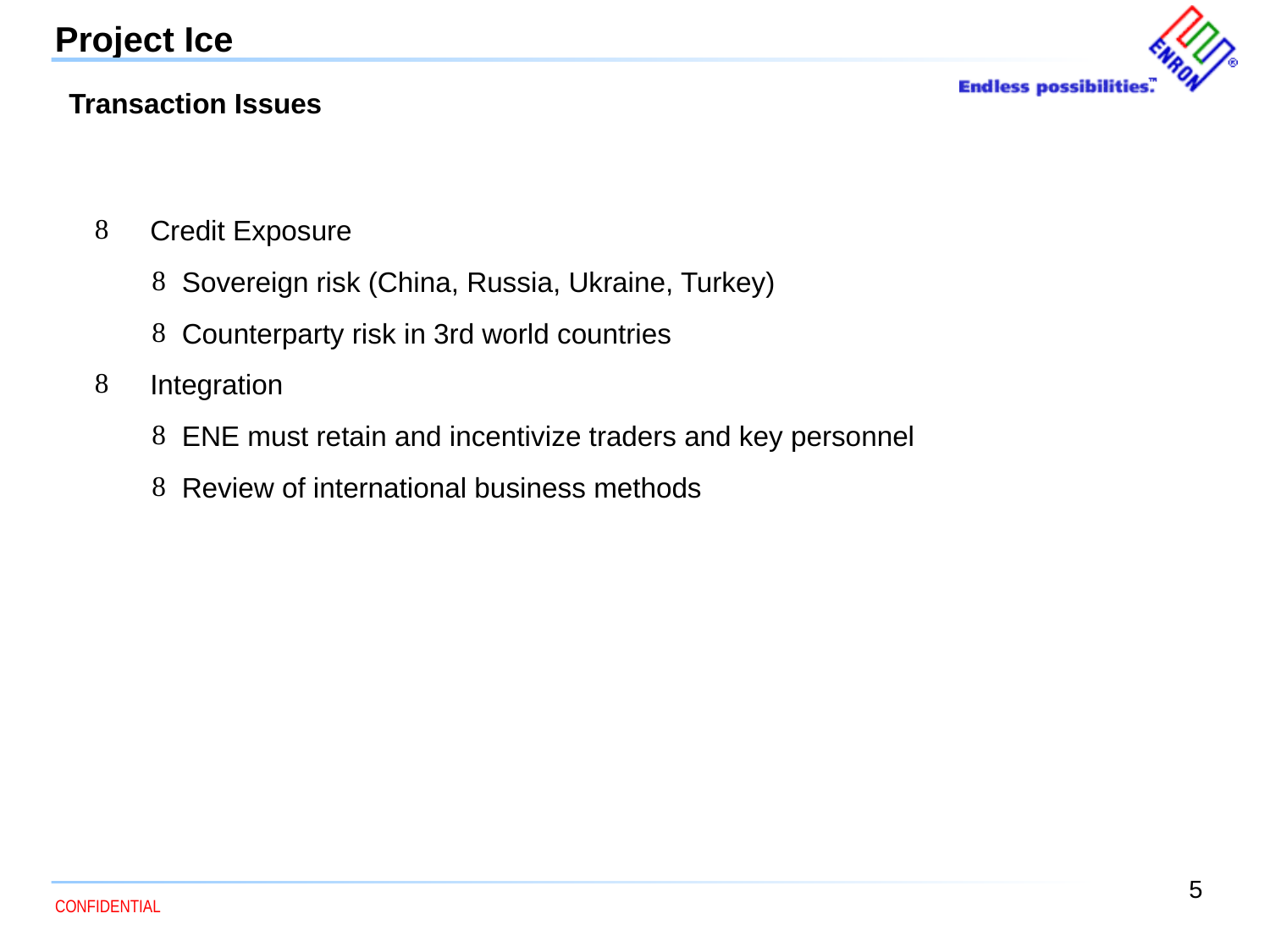

5
Project Ice

Transaction Issues
Credit Exposure
Sovereign risk (China, Russia, Ukraine, Turkey)
Counterparty risk in 3rd world countries
Integration
ENE must retain and incentivize traders and key personnel
Review of international business methods

CONFIDENTIAL